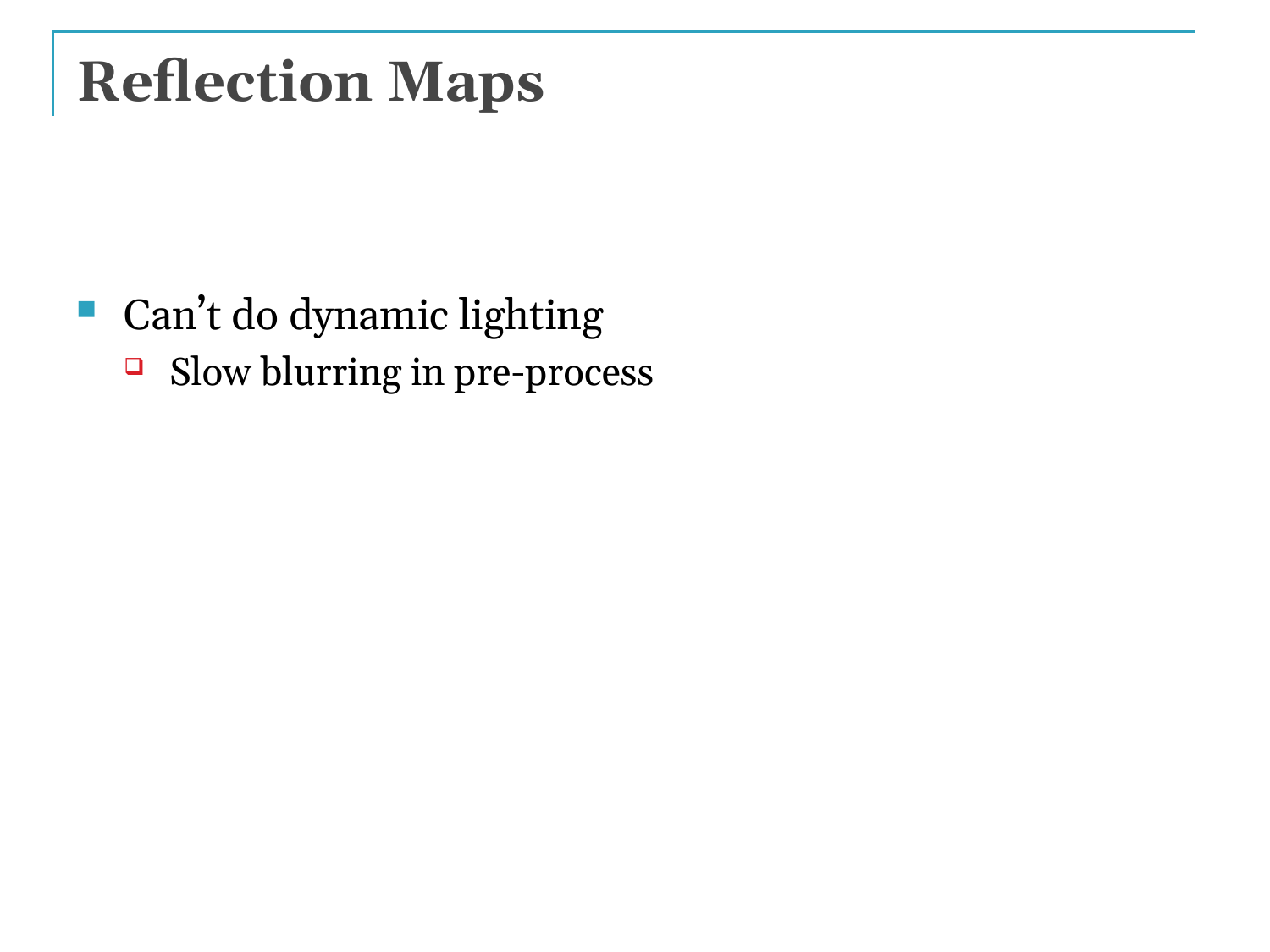

# Reflection Maps

Can’t do dynamic lighting
Slow blurring in pre-process